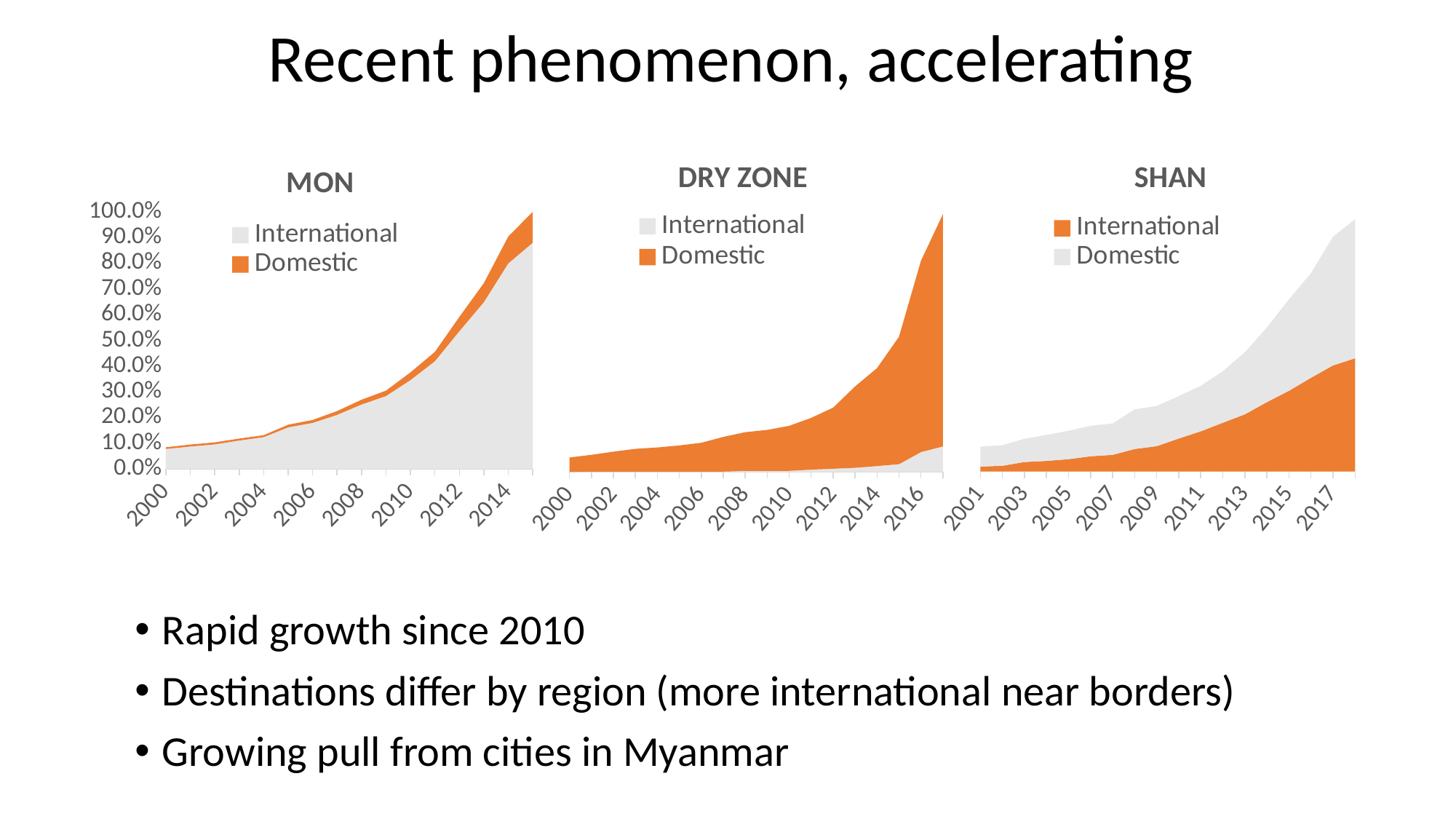

# Recent phenomenon, accelerating

### Chart: DRY ZONE

| Category | International | Domestic |
|---|---|---|
| 2000 | 0.0 | 0.055649179863974246 |
| 2001 | 0.0007764111032353715 | 0.06520311837196531 |
| 2002 | 0.0007764111032353715 | 0.07731589248757113 |
| 2003 | 0.0007764111032353715 | 0.08844099567843235 |
| 2004 | 0.0007764111032353715 | 0.09364342089783041 |
| 2005 | 0.0007764111032353715 | 0.10154435629168017 |
| 2006 | 0.0007764111032353715 | 0.1119593427469108 |
| 2007 | 0.0007764111032353715 | 0.13461783276342776 |
| 2008 | 0.0037118954996257143 | 0.1500051420970263 |
| 2009 | 0.0037118954996257143 | 0.15881661115889092 |
| 2010 | 0.0037118954996257143 | 0.17462852264885648 |
| 2011 | 0.00835045806974212 | 0.20086009741130456 |
| 2012 | 0.011844545834096127 | 0.23695970770455993 |
| 2013 | 0.015671112859472782 | 0.3153956749075266 |
| 2014 | 0.022284722474150052 | 0.37999416756241877 |
| 2015 | 0.02965823660683506 | 0.49446437010992783 |
| 2016 | 0.07640558674358108 | 0.7421546906190245 |
| 2017 | 0.09856262836137523 | 0.9014373716386248 |

### Chart: SHAN

| Category | International | Domestic |
|---|---|---|
| 2001 | 0.01956417123822342 | 0.0786603707846568 |
| 2002 | 0.022631195598923286 | 0.08154548599327054 |
| 2003 | 0.03751531942126514 | 0.09212834750067296 |
| 2004 | 0.04187847534320323 | 0.10309258478196502 |
| 2005 | 0.048819215720053835 | 0.1123278232745626 |
| 2006 | 0.060229483149394344 | 0.12087502529340513 |
| 2007 | 0.06589533590847914 | 0.12418568828129208 |
| 2008 | 0.08895758759084792 | 0.15724070846971738 |
| 2009 | 0.100324467025572 | 0.15891426001749664 |
| 2010 | 0.13054313055181696 | 0.16810276055585466 |
| 2011 | 0.1592546325706595 | 0.18025633377254374 |
| 2012 | 0.1932279866756393 | 0.20410094346298788 |
| 2013 | 0.22660975531628536 | 0.2460594131803499 |
| 2014 | 0.2750449531628533 | 0.29597515611440106 |
| 2015 | 0.3198664242261104 | 0.362726484512786 |
| 2016 | 0.3715267553162854 | 0.41457807266890984 |
| 2017 | 0.42069653324360706 | 0.5102783916460296 |
| 2018 | 0.4490261362045761 | 0.5509738640551817 |

### Chart: MON

| Category | International | Domestic |
|---|---|---|
| 2000 | 0.0769689737470167 | 0.006563245823389022 |
| 2001 | 0.08651551312649164 | 0.0077565632458233905 |
| 2002 | 0.09486873508353222 | 0.0077565632458233905 |
| 2003 | 0.10978520286396182 | 0.0077565632458233905 |
| 2004 | 0.12291169451073986 | 0.0077565632458233905 |
| 2005 | 0.16109785202863963 | 0.010143198090692127 |
| 2006 | 0.17840095465393796 | 0.011336515513126495 |
| 2007 | 0.20942720763723152 | 0.014916467780429597 |
| 2008 | 0.25 | 0.0184964200477327 |
| 2009 | 0.2828162291169451 | 0.020883054892601435 |
| 2010 | 0.3448687350835322 | 0.02983293556085919 |
| 2011 | 0.4182577565632458 | 0.03639618138424821 |
| 2012 | 0.5352028639618138 | 0.05548926014319809 |
| 2013 | 0.6479713603818615 | 0.07398568019093078 |
| 2014 | 0.798926014319809 | 0.10441527446300716 |
| 2015 | 0.8794749403341289 | 0.12052505966587113 |
Rapid growth since 2010
Destinations differ by region (more international near borders)
Growing pull from cities in Myanmar